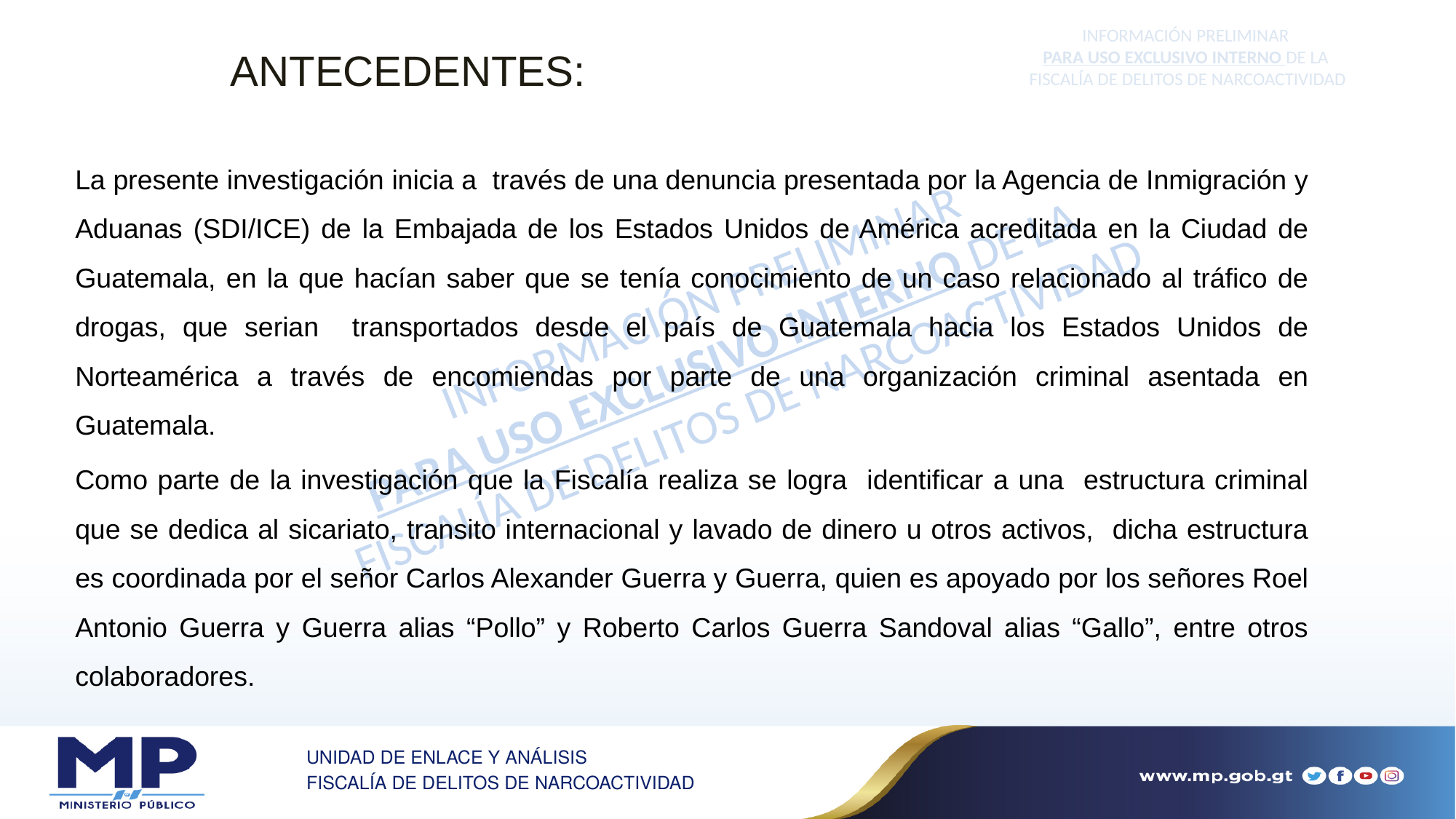

# ANTECEDENTES:
La presente investigación inicia a  través de una denuncia presentada por la Agencia de Inmigración y Aduanas (SDI/ICE) de la Embajada de los Estados Unidos de América acreditada en la Ciudad de Guatemala, en la que hacían saber que se tenía conocimiento de un caso relacionado al tráfico de drogas, que serian  transportados desde el país de Guatemala hacia los Estados Unidos de Norteamérica a través de encomiendas por parte de una organización criminal asentada en Guatemala.
Como parte de la investigación que la Fiscalía realiza se logra  identificar a una  estructura criminal que se dedica al sicariato, transito internacional y lavado de dinero u otros activos,  dicha estructura es coordinada por el señor Carlos Alexander Guerra y Guerra, quien es apoyado por los señores Roel Antonio Guerra y Guerra alias “Pollo” y Roberto Carlos Guerra Sandoval alias “Gallo”, entre otros colaboradores.

UNIDAD DE ENLACE Y ANÁLISIS
FISCALÍA DE DELITOS DE NARCOACTIVIDAD